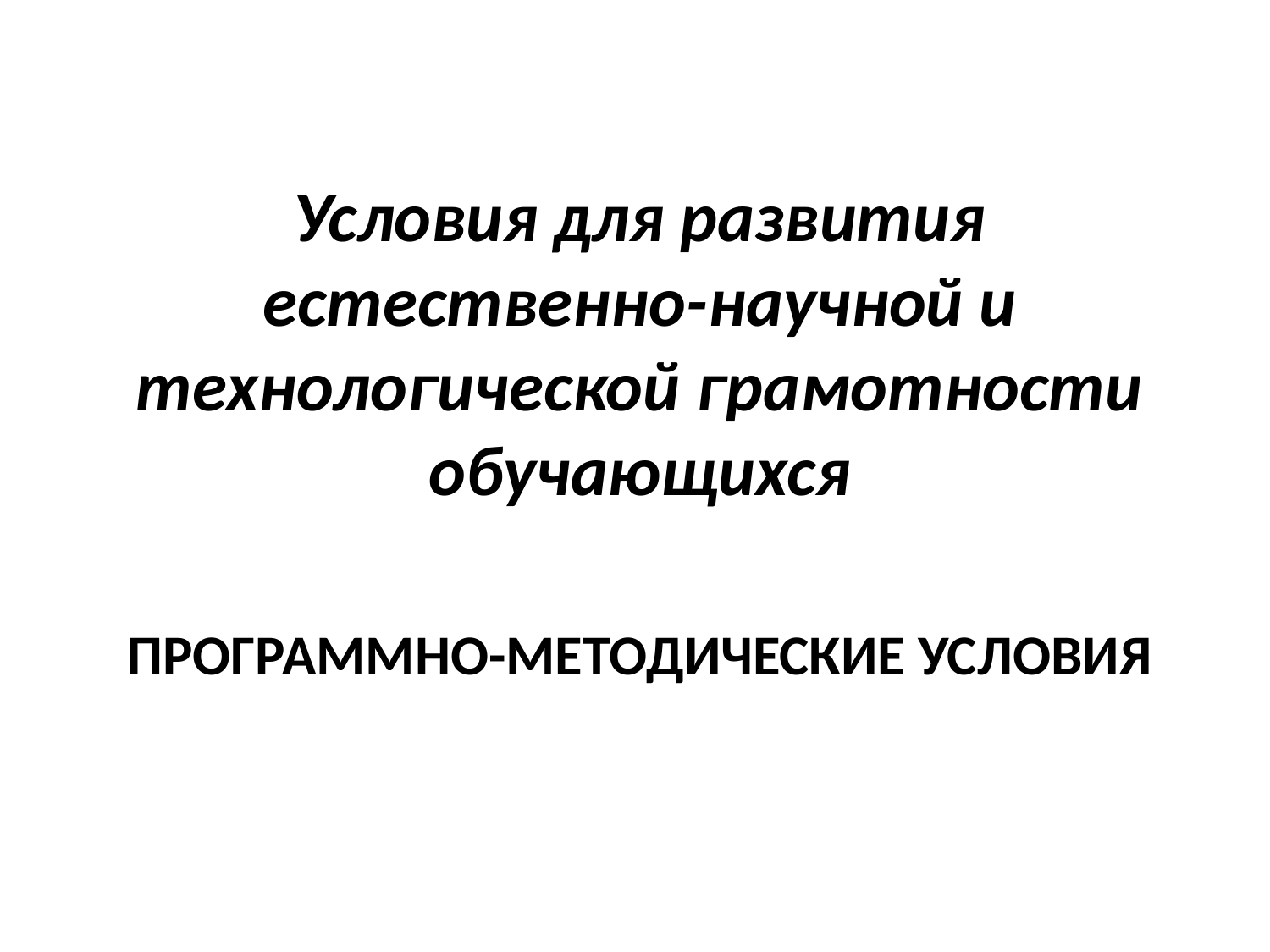

Условия для развития естественно-научной и технологической грамотности обучающихся
# Программно-Методические условия